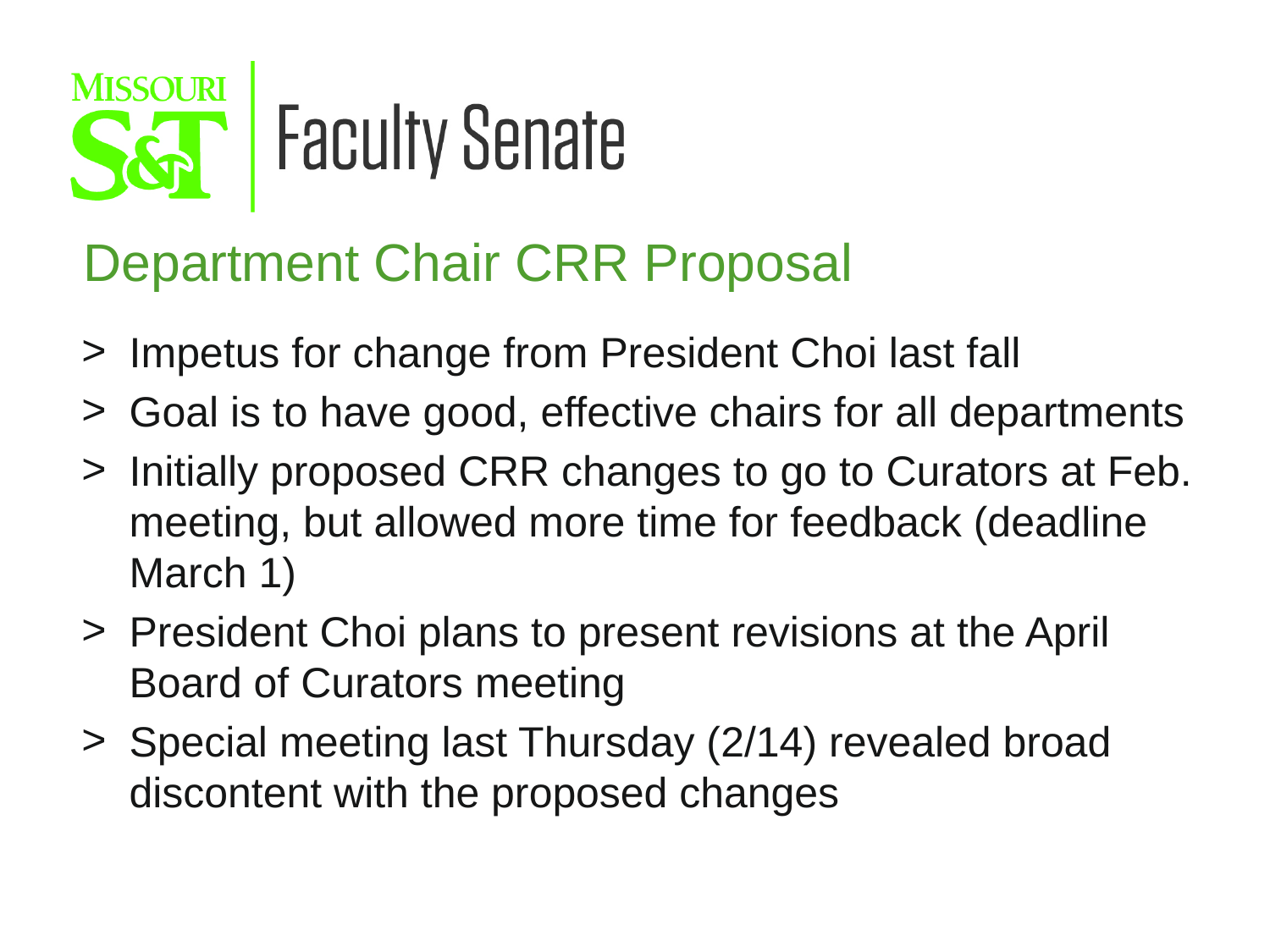

Department Chair CRR Proposal
Impetus for change from President Choi last fall
Goal is to have good, effective chairs for all departments
Initially proposed CRR changes to go to Curators at Feb. meeting, but allowed more time for feedback (deadline March 1)
President Choi plans to present revisions at the April Board of Curators meeting
Special meeting last Thursday (2/14) revealed broad discontent with the proposed changes